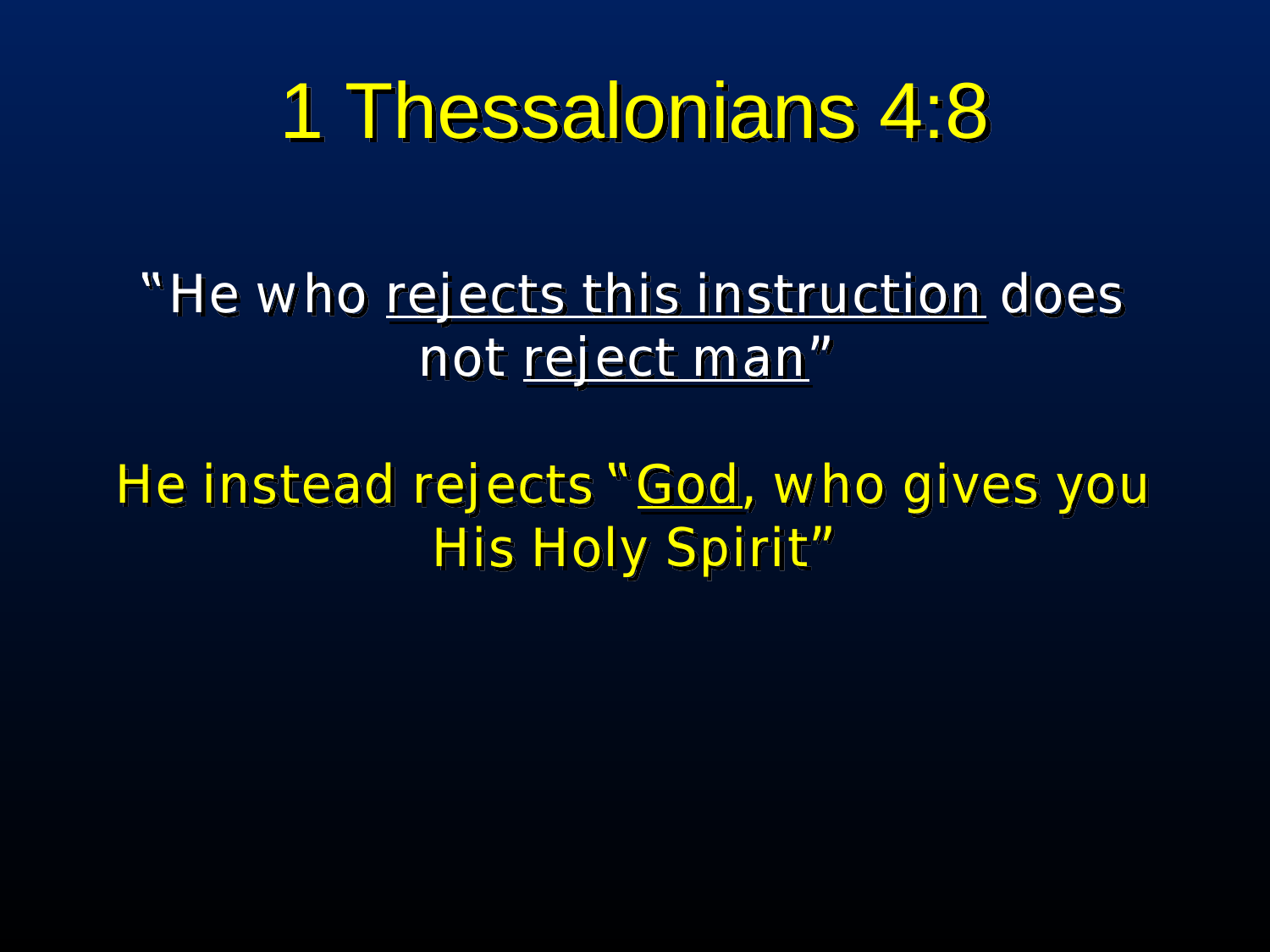

1 Thessalonians 4:8
“He who rejects this instruction does not reject man”

He instead rejects “God, who gives you His Holy Spirit”